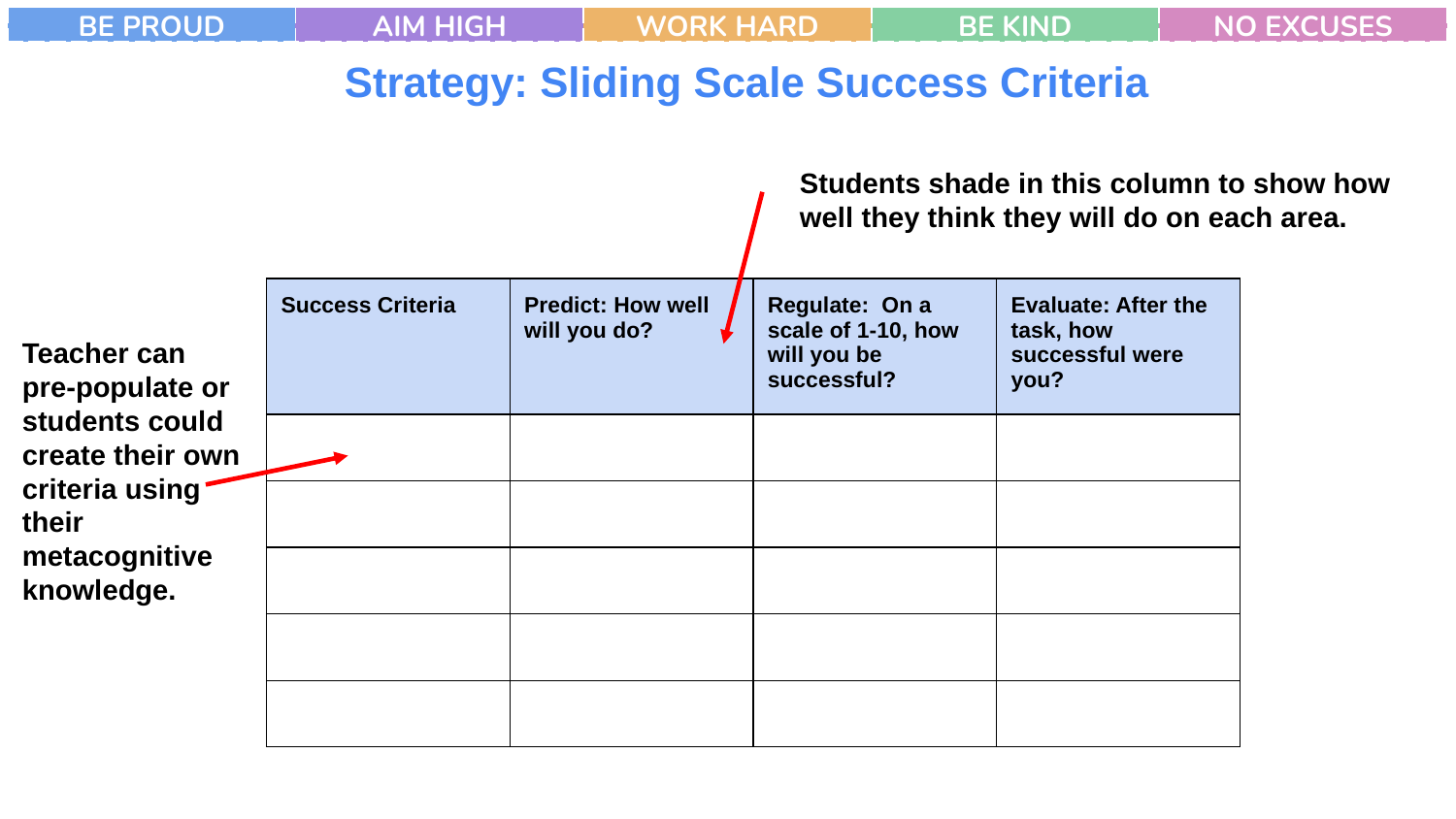

| BE PROUD | AIM HIGH | WORK HARD | BE KIND | NO EXCUSES |
| --- | --- | --- | --- | --- |
Strategy: Sliding Scale Success Criteria
Students shade in this column to show how well they think they will do on each area.
| Success Criteria | Predict: How well will you do? | Regulate: On a scale of 1-10, how will you be successful? | Evaluate: After the task, how successful were you? |
| --- | --- | --- | --- |
|  |  |  |  |
|  |  |  |  |
|  |  |  |  |
|  |  |  |  |
|  |  |  |  |
Teacher can pre-populate or students could create their own criteria using their metacognitive knowledge.